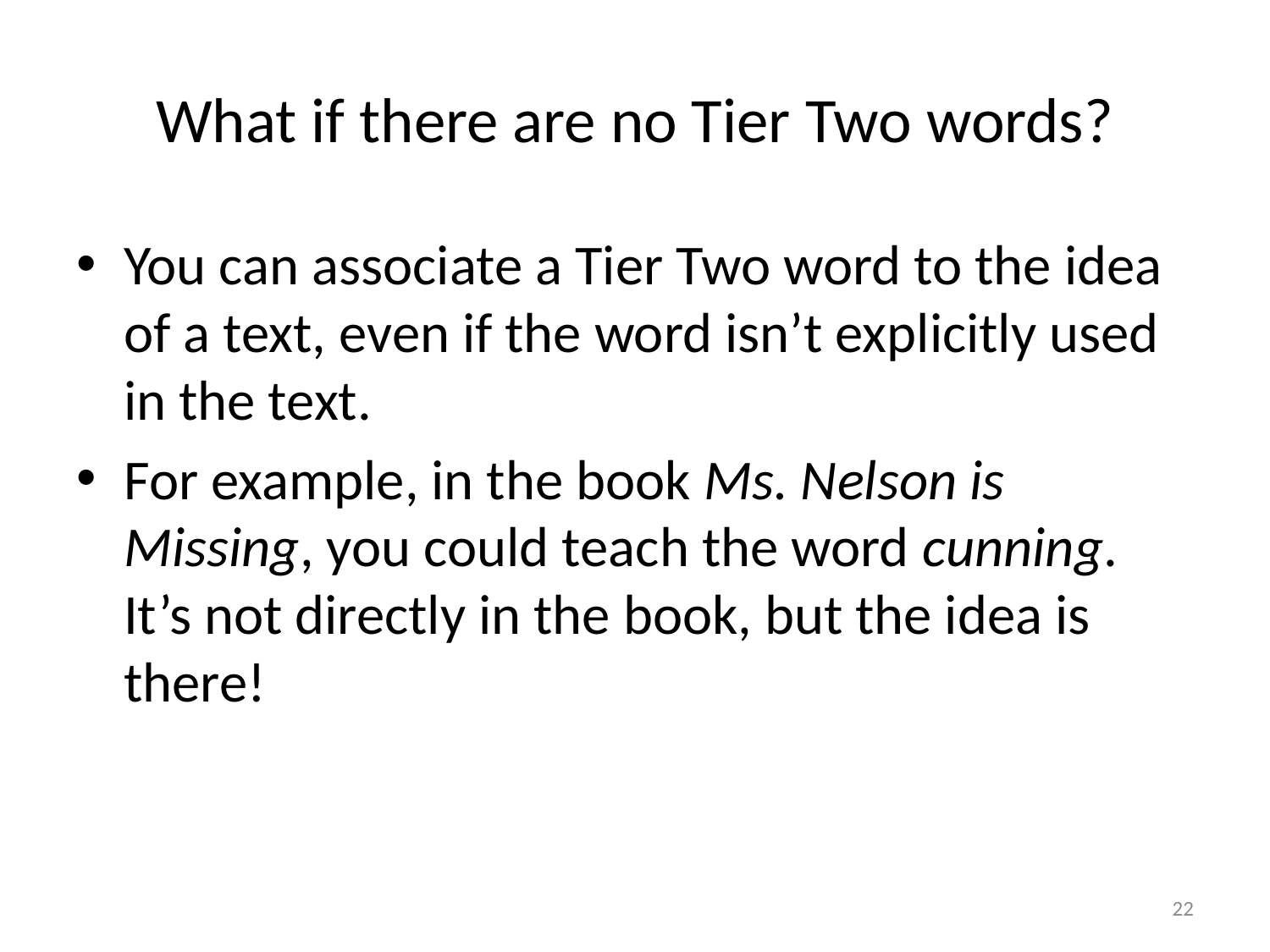

# What if there are no Tier Two words?
You can associate a Tier Two word to the idea of a text, even if the word isn’t explicitly used in the text.
For example, in the book Ms. Nelson is Missing, you could teach the word cunning. It’s not directly in the book, but the idea is there!
22